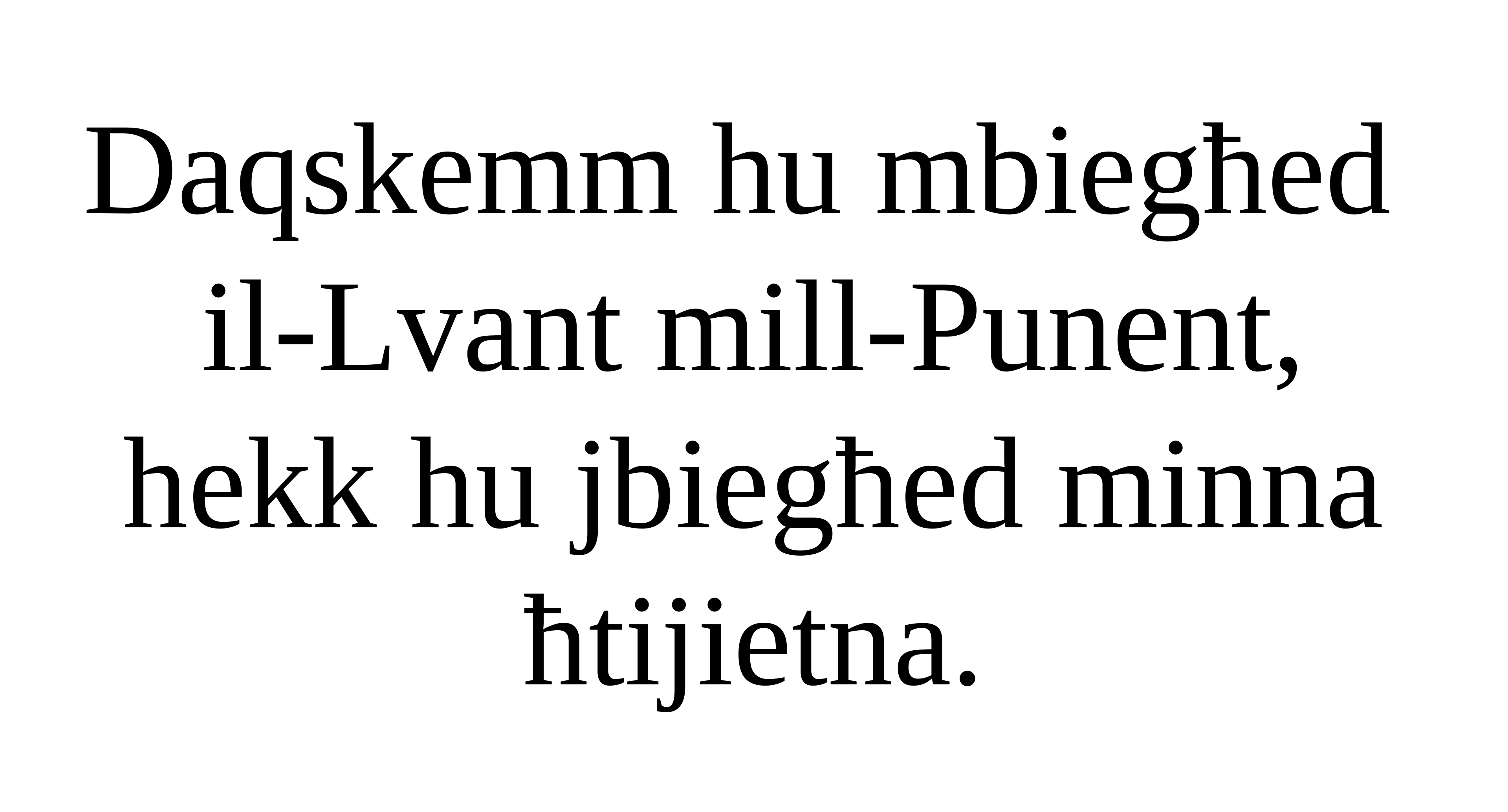

Daqskemm hu mbiegħed
il-Lvant mill-Punent,
hekk hu jbiegħed minna ħtijietna.